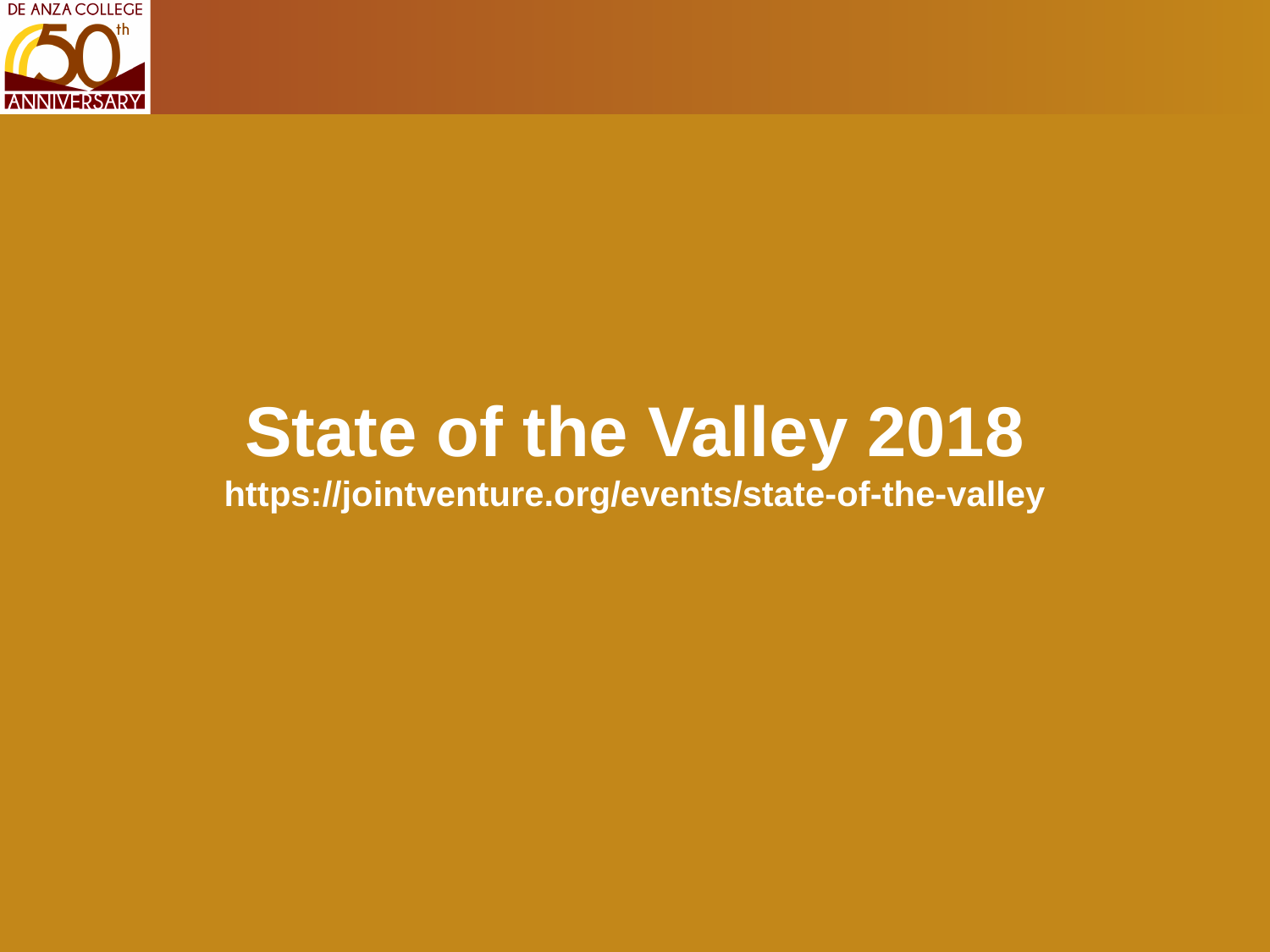

#
State of the Valley 2018
https://jointventure.org/events/state-of-the-valley